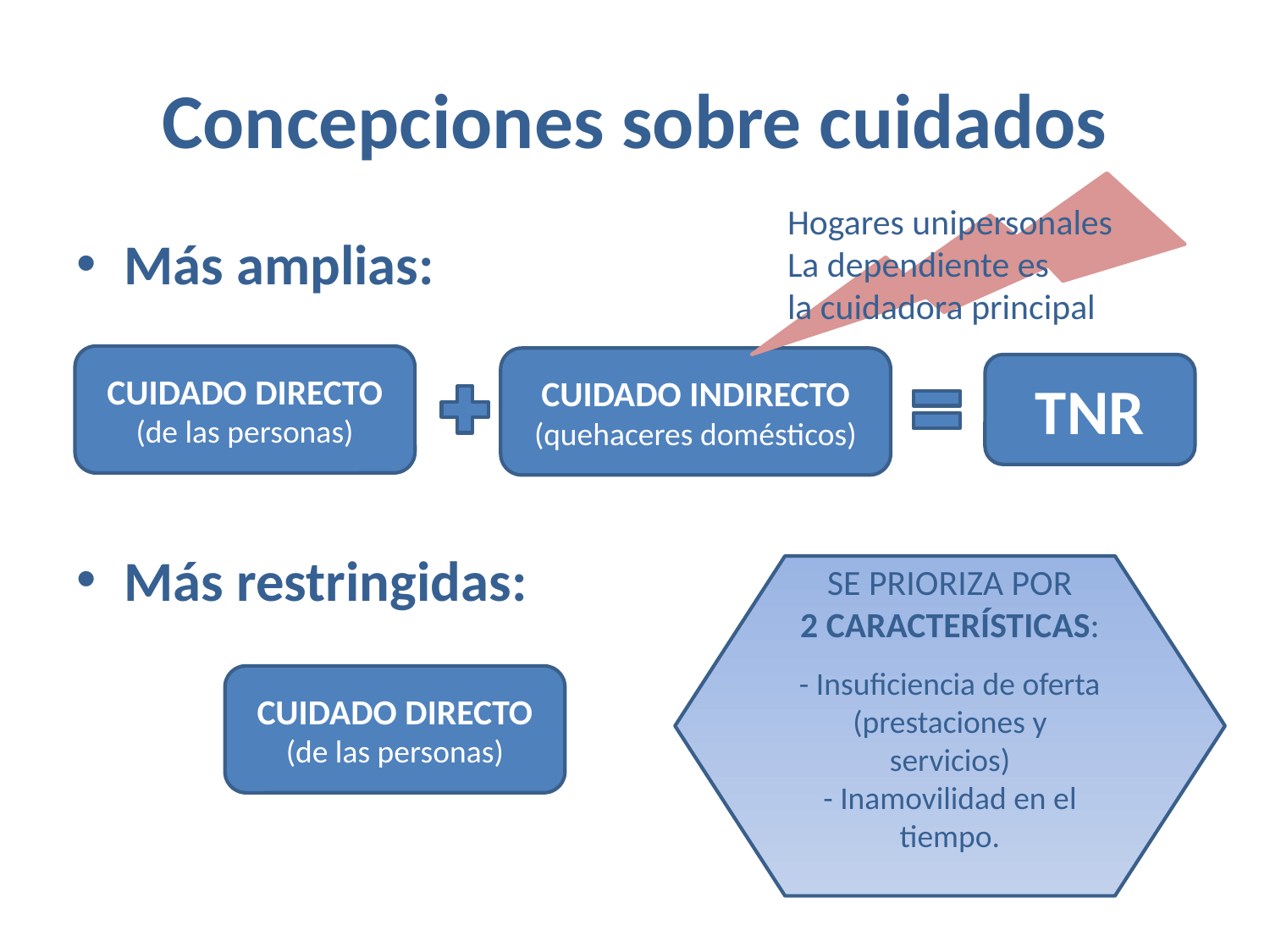

# Concepciones sobre cuidados

Hogares unipersonales
La dependiente es
la cuidadora principal
Más amplias:

Más restringidas:
CUIDADO DIRECTO
(de las personas)
CUIDADO INDIRECTO
(quehaceres domésticos)
TNR

SE PRIORIZA POR
2 CARACTERÍSTICAS:

- Insuficiencia de oferta (prestaciones y servicios)
- Inamovilidad en el tiempo.

CUIDADO DIRECTO
(de las personas)